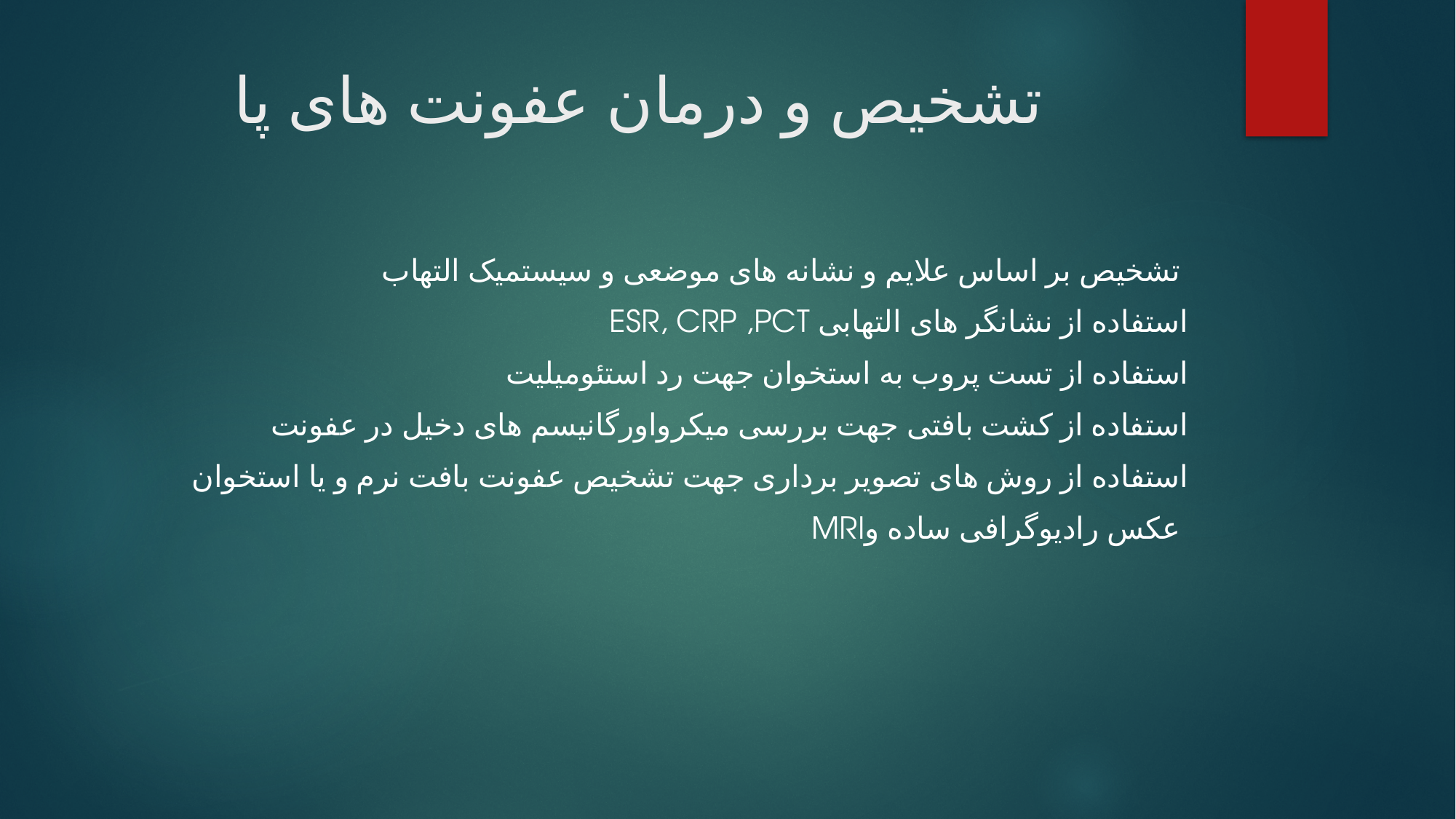

# تشخیص و درمان عفونت های پا
تشخیص بر اساس علایم و نشانه های موضعی و سیستمیک التهاب
    ESR, CRP ,PCT استفاده از نشانگر های التهابی
استفاده از تست پروب به استخوان جهت رد استئومیلیت
استفاده از کشت بافتی جهت بررسی میکرواورگانیسم های دخیل در عفونت
استفاده از روش های تصویر برداری جهت تشخیص عفونت بافت نرم و یا استخوان
 MRIعکس رادیوگرافی ساده و